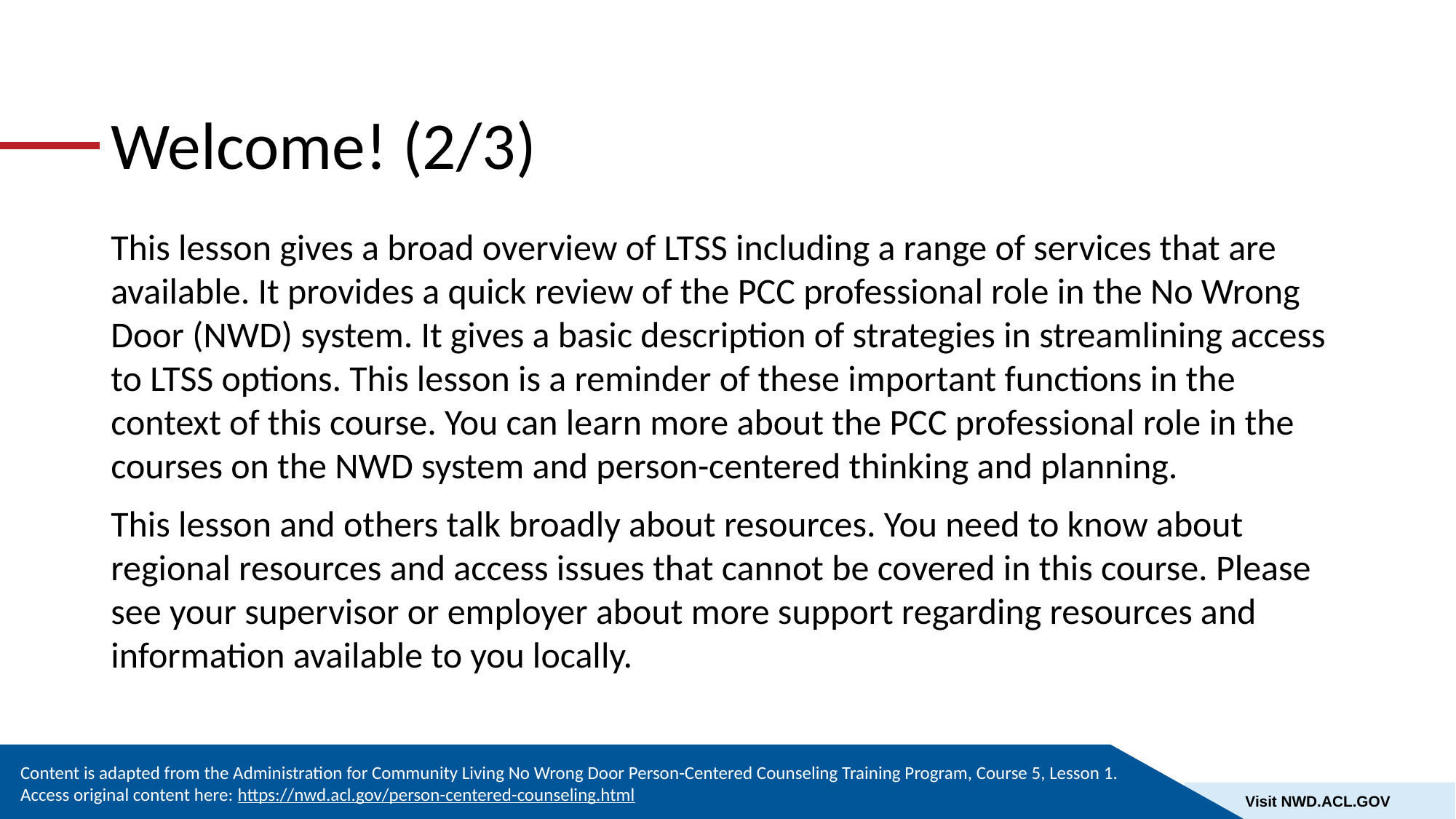

# Welcome! (2/3)
This lesson gives a broad overview of LTSS including a range of services that are available. It provides a quick review of the PCC professional role in the No Wrong Door (NWD) system. It gives a basic description of strategies in streamlining access to LTSS options. This lesson is a reminder of these important functions in the context of this course. You can learn more about the PCC professional role in the courses on the NWD system and person-centered thinking and planning.
This lesson and others talk broadly about resources. You need to know about regional resources and access issues that cannot be covered in this course. Please see your supervisor or employer about more support regarding resources and information available to you locally.